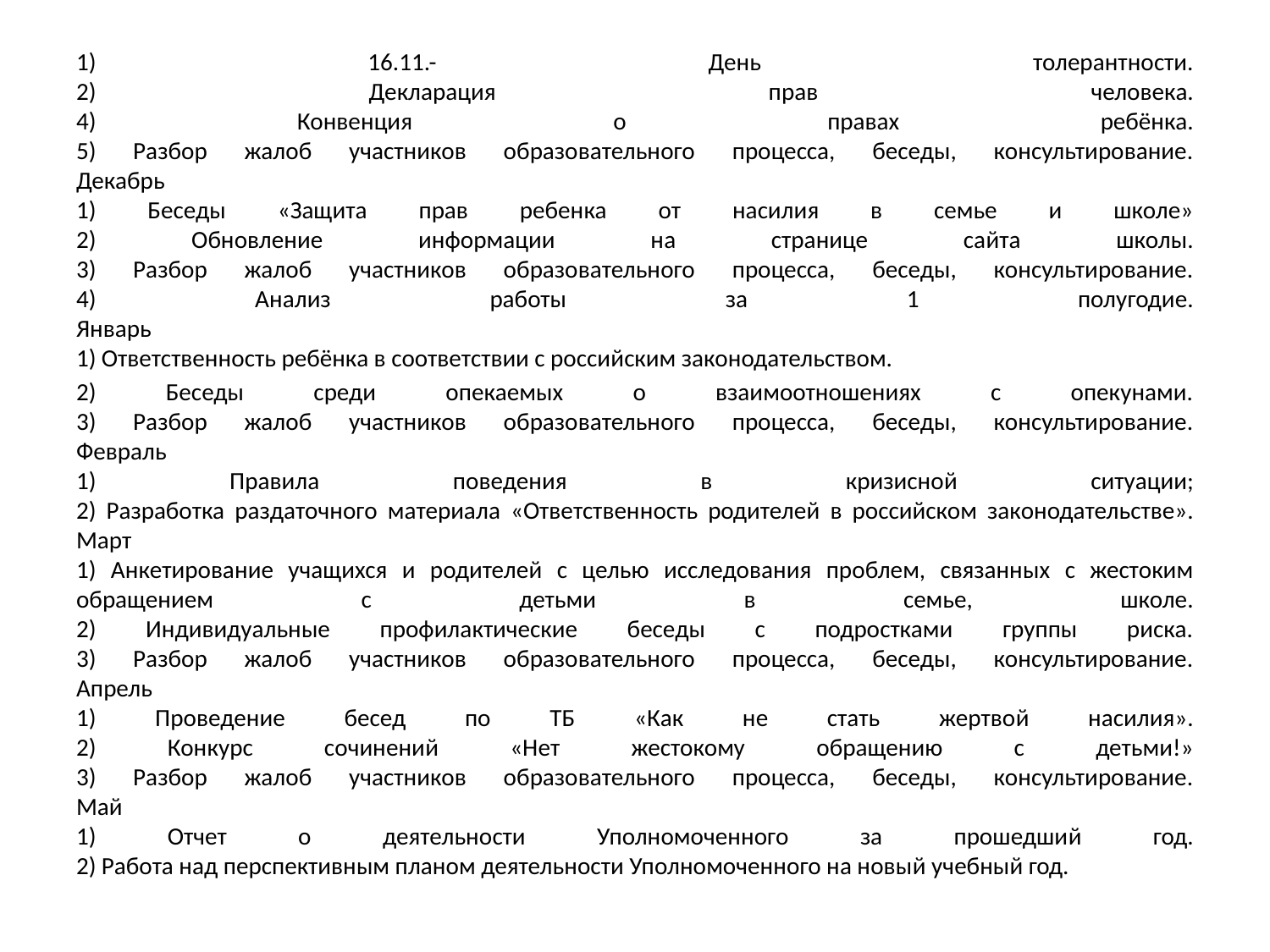

1) 16.11.- День толерантности.
2) Декларация прав человека.
4) Конвенция о правах ребёнка.
5) Разбор жалоб участников образовательного процесса, беседы, консультирование.
Декабрь
1) Беседы «Защита прав ребенка от насилия в семье и школе»
2) Обновление информации на странице сайта школы.
3) Разбор жалоб участников образовательного процесса, беседы, консультирование.
4) Анализ работы за 1 полугодие.
Январь
1) Ответственность ребёнка в соответствии с российским законодательством.
2) Беседы среди опекаемых о взаимоотношениях с опекунами.
3) Разбор жалоб участников образовательного процесса, беседы, консультирование.
Февраль
1) Правила поведения в кризисной ситуации;
2) Разработка раздаточного материала «Ответственность родителей в российском законодательстве».
Март
1) Анкетирование учащихся и родителей с целью исследования проблем, связанных с жестоким обращением с детьми в семье, школе.
2) Индивидуальные профилактические беседы с подростками группы риска.
3) Разбор жалоб участников образовательного процесса, беседы, консультирование.
Апрель
1) Проведение бесед по ТБ «Как не стать жертвой насилия».
2) Конкурс сочинений «Нет жестокому обращению с детьми!»
3) Разбор жалоб участников образовательного процесса, беседы, консультирование.
Май
1) Отчет о деятельности Уполномоченного за прошедший год.
2) Работа над перспективным планом деятельности Уполномоченного на новый учебный год.